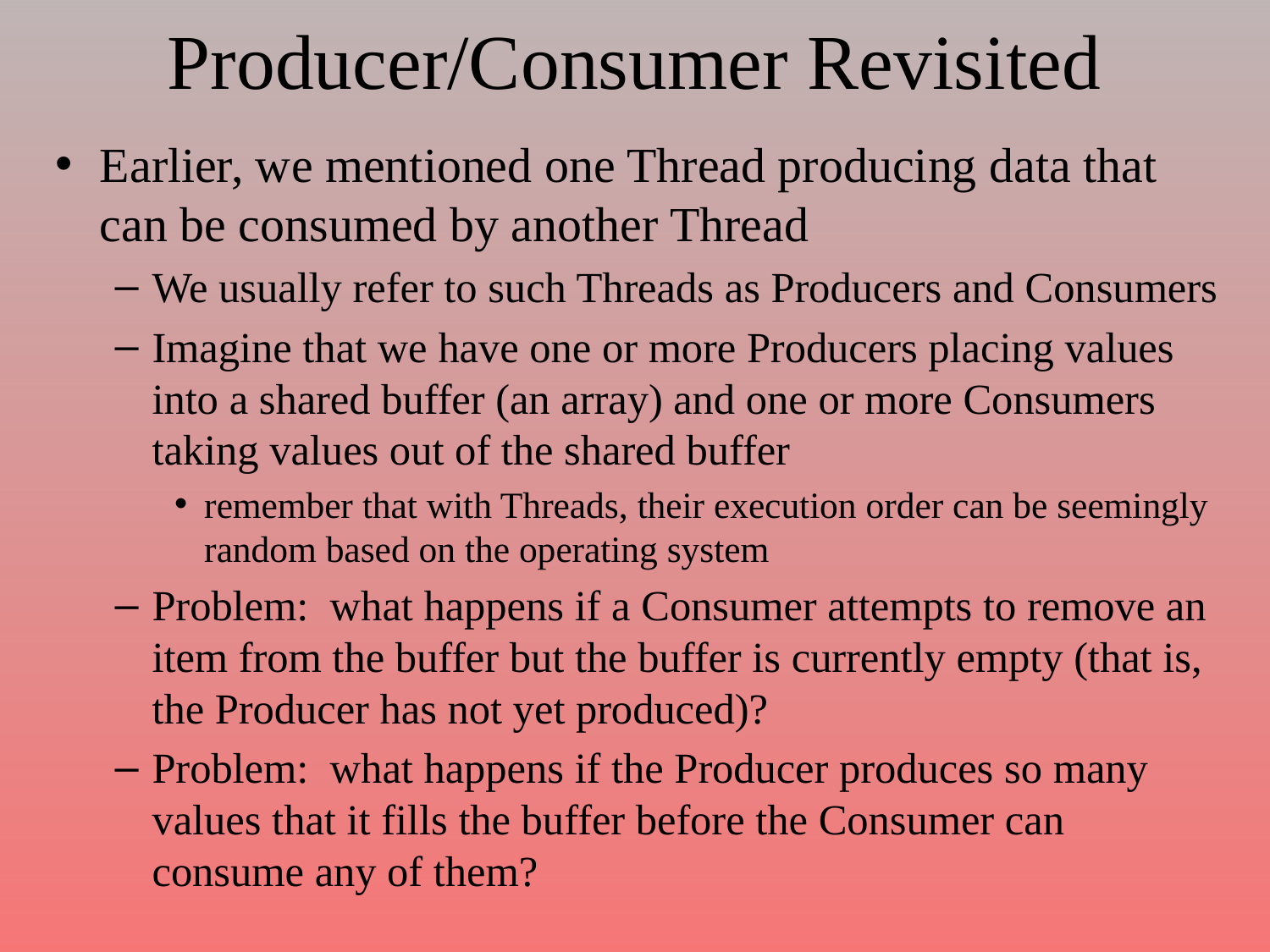

# Producer/Consumer Revisited
Earlier, we mentioned one Thread producing data that can be consumed by another Thread
We usually refer to such Threads as Producers and Consumers
Imagine that we have one or more Producers placing values into a shared buffer (an array) and one or more Consumers taking values out of the shared buffer
remember that with Threads, their execution order can be seemingly random based on the operating system
Problem:  what happens if a Consumer attempts to remove an item from the buffer but the buffer is currently empty (that is, the Producer has not yet produced)?
Problem:  what happens if the Producer produces so many values that it fills the buffer before the Consumer can consume any of them?